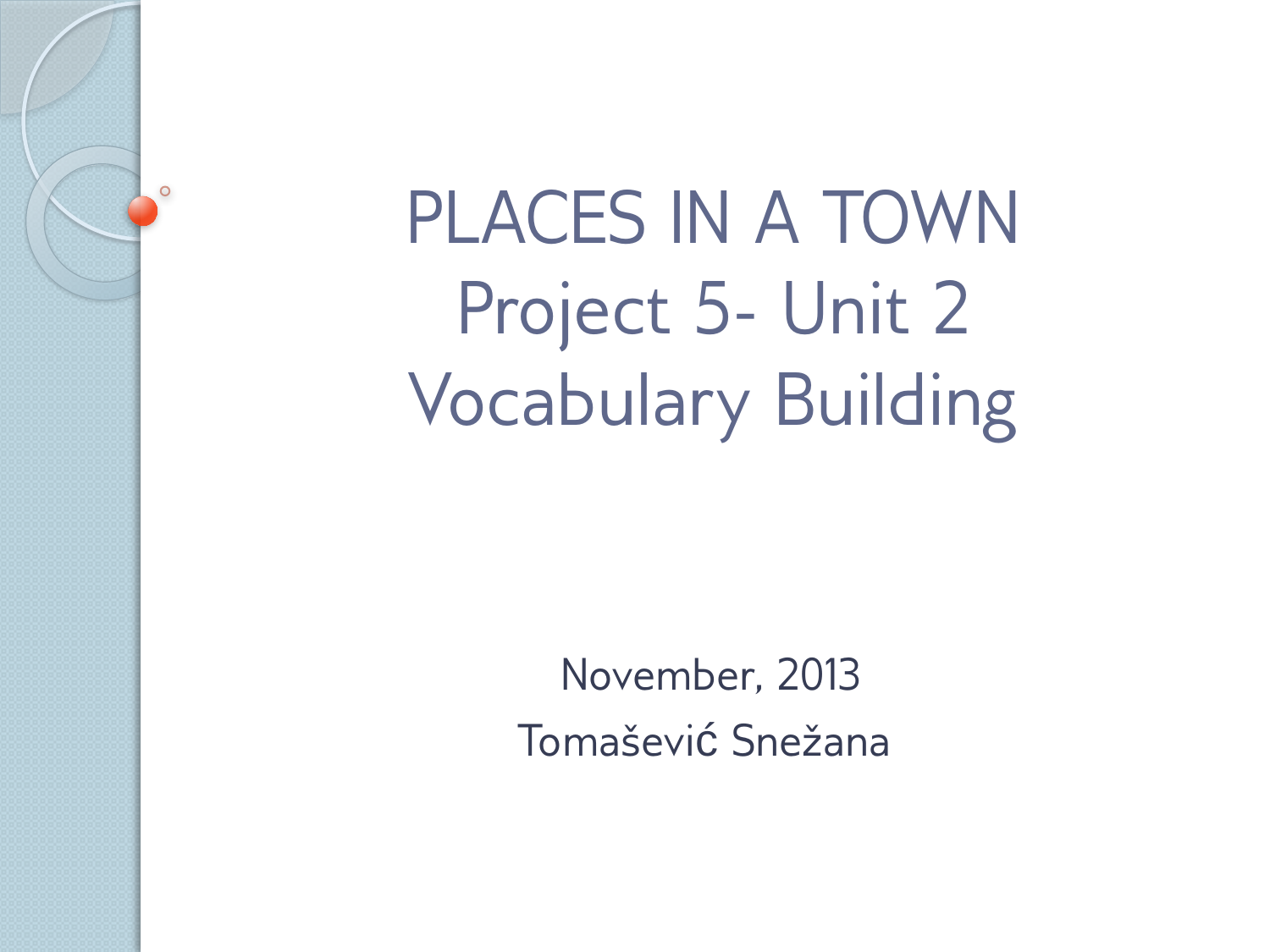

# PLACES IN A TOWN Project 5- Unit 2 Vocabulary Building
 November, 2013
Tomašević Snežana